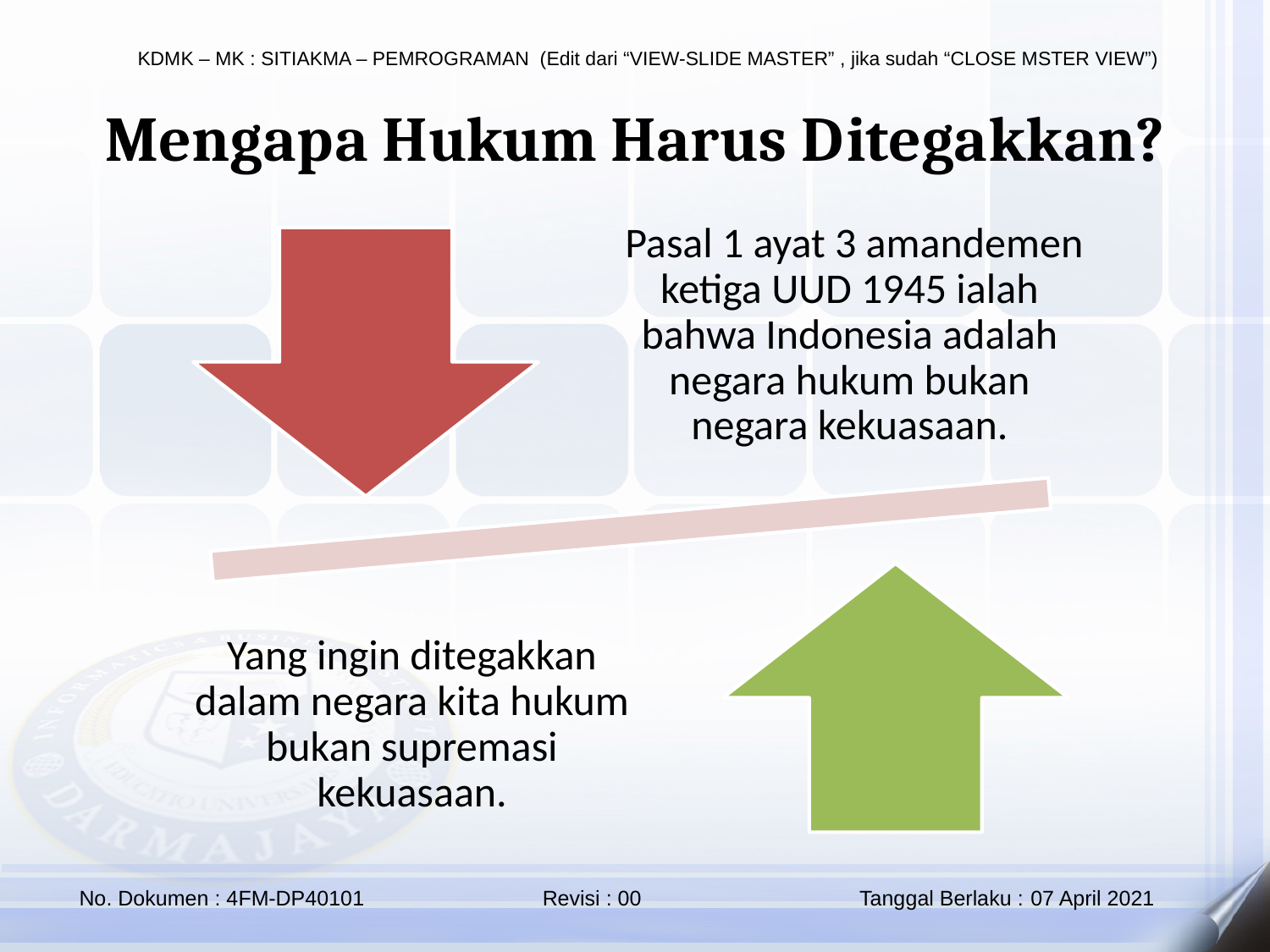

Mengapa Hukum Harus Ditegakkan?
 Pasal 1 ayat 3 amandemen ketiga UUD 1945 ialah bahwa Indonesia adalah negara hukum bukan negara kekuasaan.
Yang ingin ditegakkan dalam negara kita hukum bukan supremasi kekuasaan.